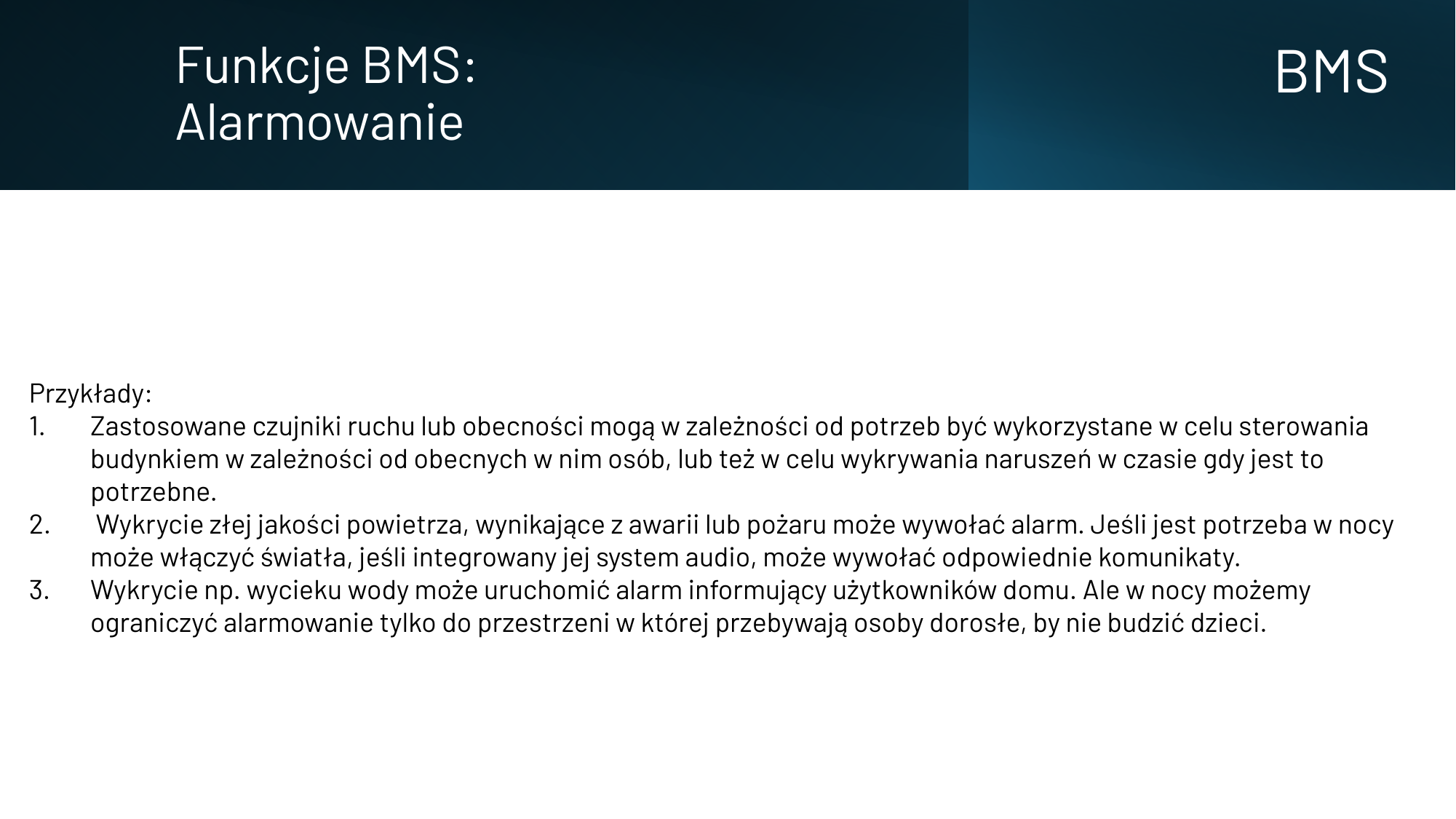

Funkcje BMS:
Alarmowanie
BMS
Przykłady:
Zastosowane czujniki ruchu lub obecności mogą w zależności od potrzeb być wykorzystane w celu sterowania budynkiem w zależności od obecnych w nim osób, lub też w celu wykrywania naruszeń w czasie gdy jest to potrzebne.
 Wykrycie złej jakości powietrza, wynikające z awarii lub pożaru może wywołać alarm. Jeśli jest potrzeba w nocy może włączyć światła, jeśli integrowany jej system audio, może wywołać odpowiednie komunikaty.
Wykrycie np. wycieku wody może uruchomić alarm informujący użytkowników domu. Ale w nocy możemy ograniczyć alarmowanie tylko do przestrzeni w której przebywają osoby dorosłe, by nie budzić dzieci.